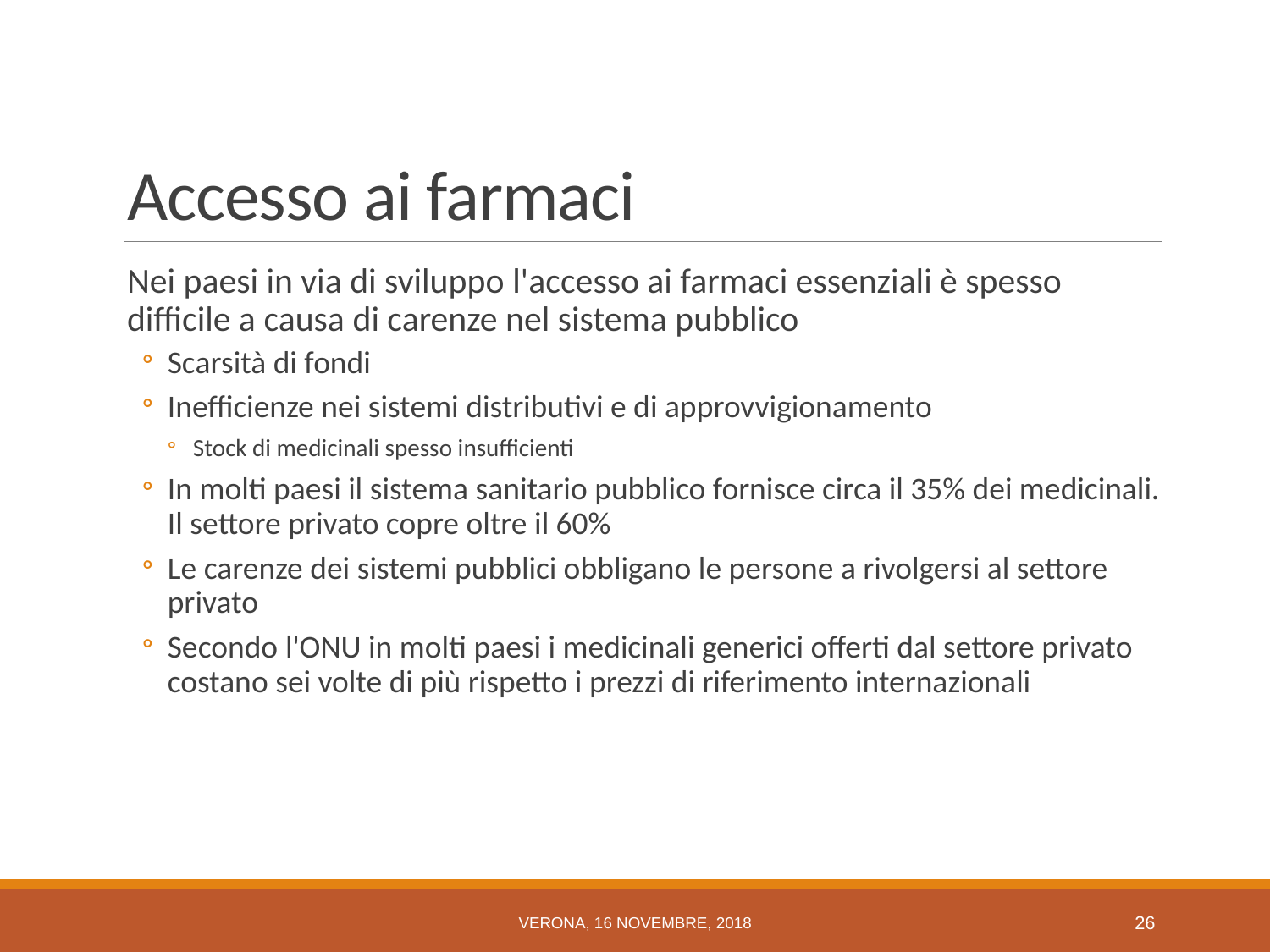

# Accesso ai farmaci
Nei paesi in via di sviluppo l'accesso ai farmaci essenziali è spesso difficile a causa di carenze nel sistema pubblico
Scarsità di fondi
Inefficienze nei sistemi distributivi e di approvvigionamento
Stock di medicinali spesso insufficienti
In molti paesi il sistema sanitario pubblico fornisce circa il 35% dei medicinali. Il settore privato copre oltre il 60%
Le carenze dei sistemi pubblici obbligano le persone a rivolgersi al settore privato
Secondo l'ONU in molti paesi i medicinali generici offerti dal settore privato costano sei volte di più rispetto i prezzi di riferimento internazionali
Verona, 16 novembre, 2018
26